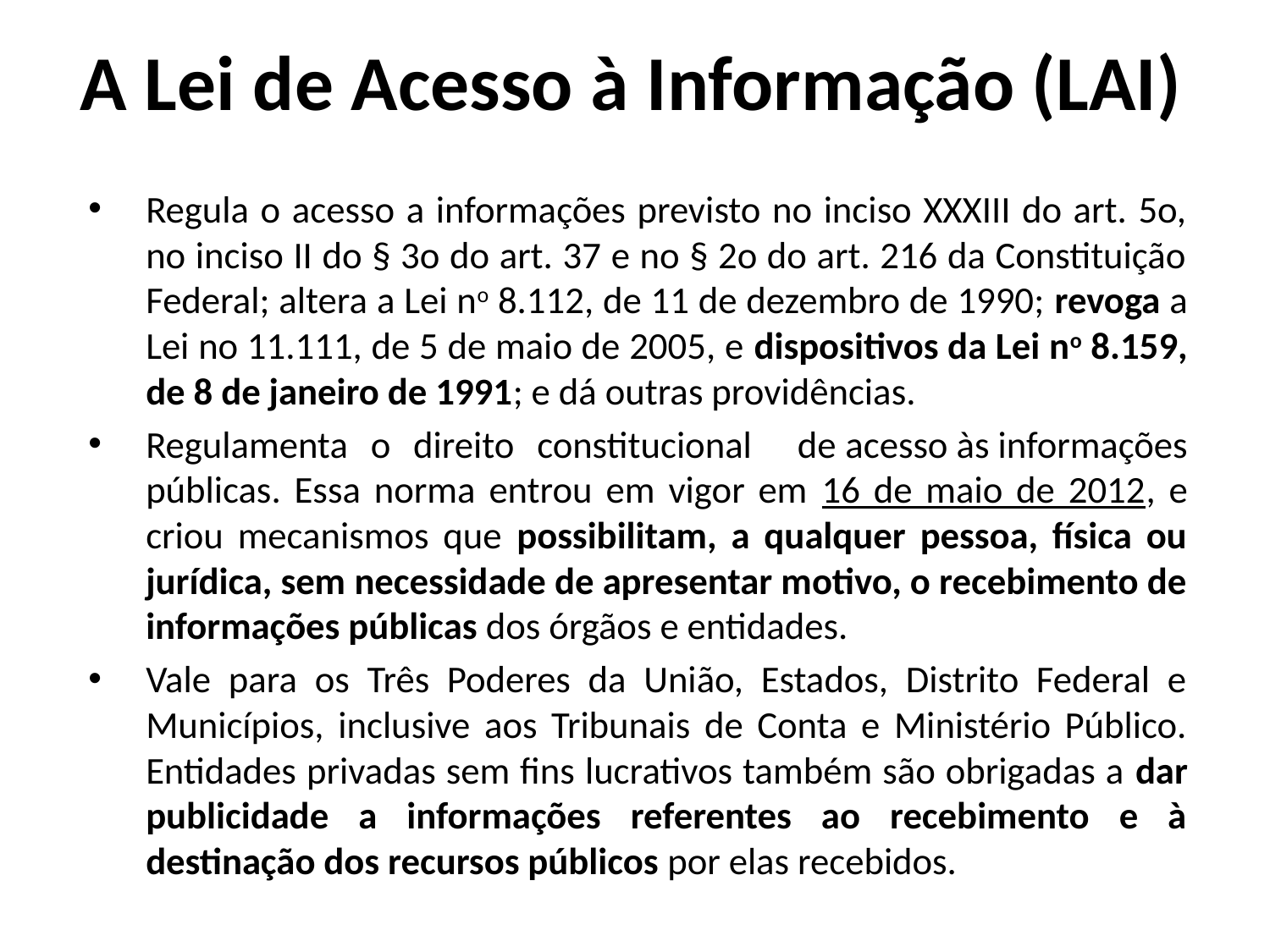

# A Lei de Acesso à Informação (LAI)
Regula o acesso a informações previsto no inciso XXXIII do art. 5o, no inciso II do § 3o do art. 37 e no § 2o do art. 216 da Constituição Federal; altera a Lei no 8.112, de 11 de dezembro de 1990; revoga a Lei no 11.111, de 5 de maio de 2005, e dispositivos da Lei no 8.159, de 8 de janeiro de 1991; e dá outras providências.
Regulamenta o direito constitucional  de acesso às informações públicas. Essa norma entrou em vigor em 16 de maio de 2012, e criou mecanismos que possibilitam, a qualquer pessoa, física ou jurídica, sem necessidade de apresentar motivo, o recebimento de informações públicas dos órgãos e entidades.
Vale para os Três Poderes da União, Estados, Distrito Federal e Municípios, inclusive aos Tribunais de Conta e Ministério Público. Entidades privadas sem fins lucrativos também são obrigadas a dar publicidade a informações referentes ao recebimento e à destinação dos recursos públicos por elas recebidos.